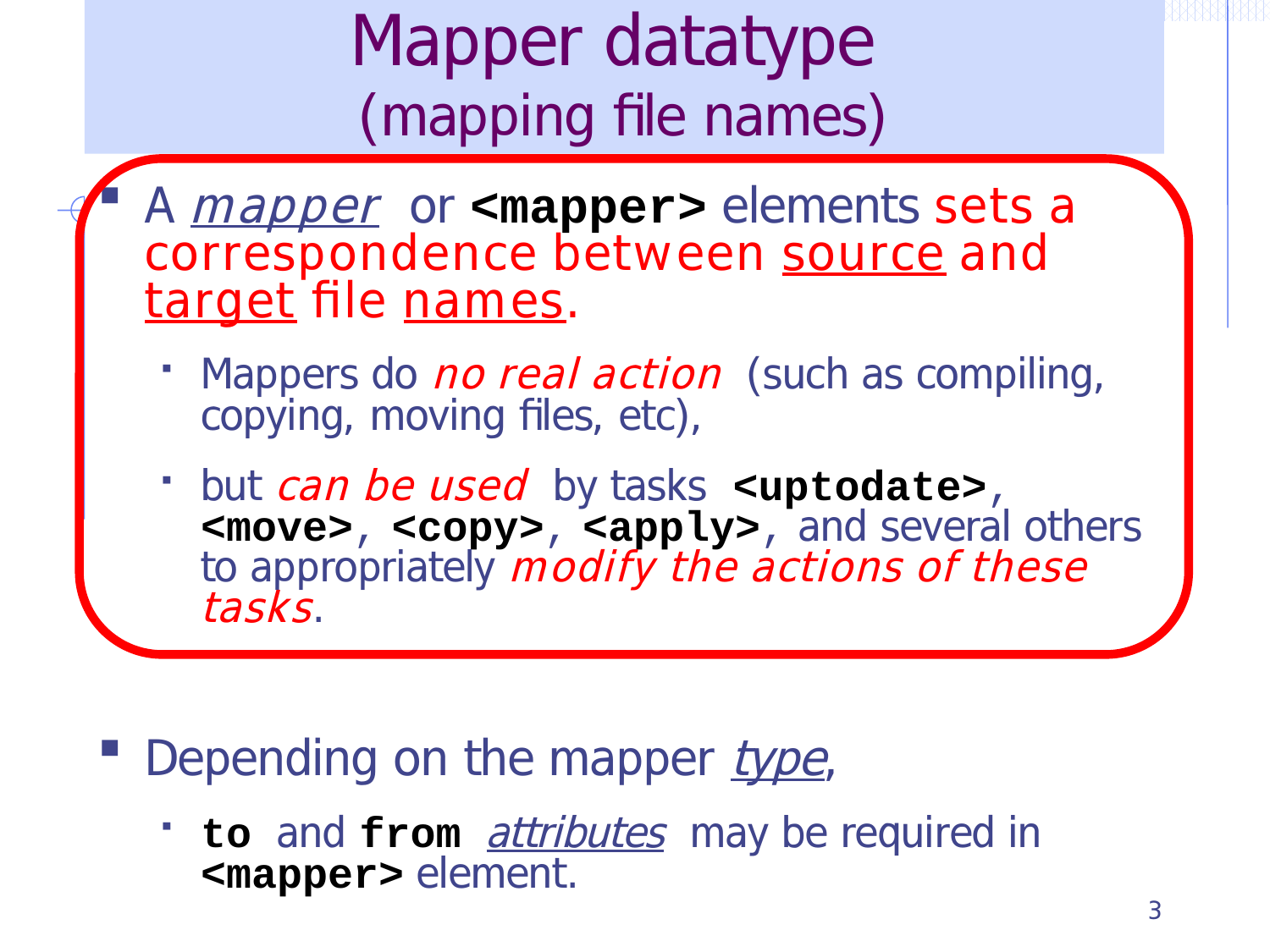

# Mapper datatype (mapping file names)

A mapper  or <mapper> elements sets a correspondence between source and target file names.
Mappers do no real action  (such as compiling, copying, moving files, etc),
but can be used  by tasks  <uptodate>, <move>, <copy>, <apply>, and several others  to appropriately modify the actions of these tasks.

Depending on the mapper type,
to and from attributes  may be required in <mapper> element.
3